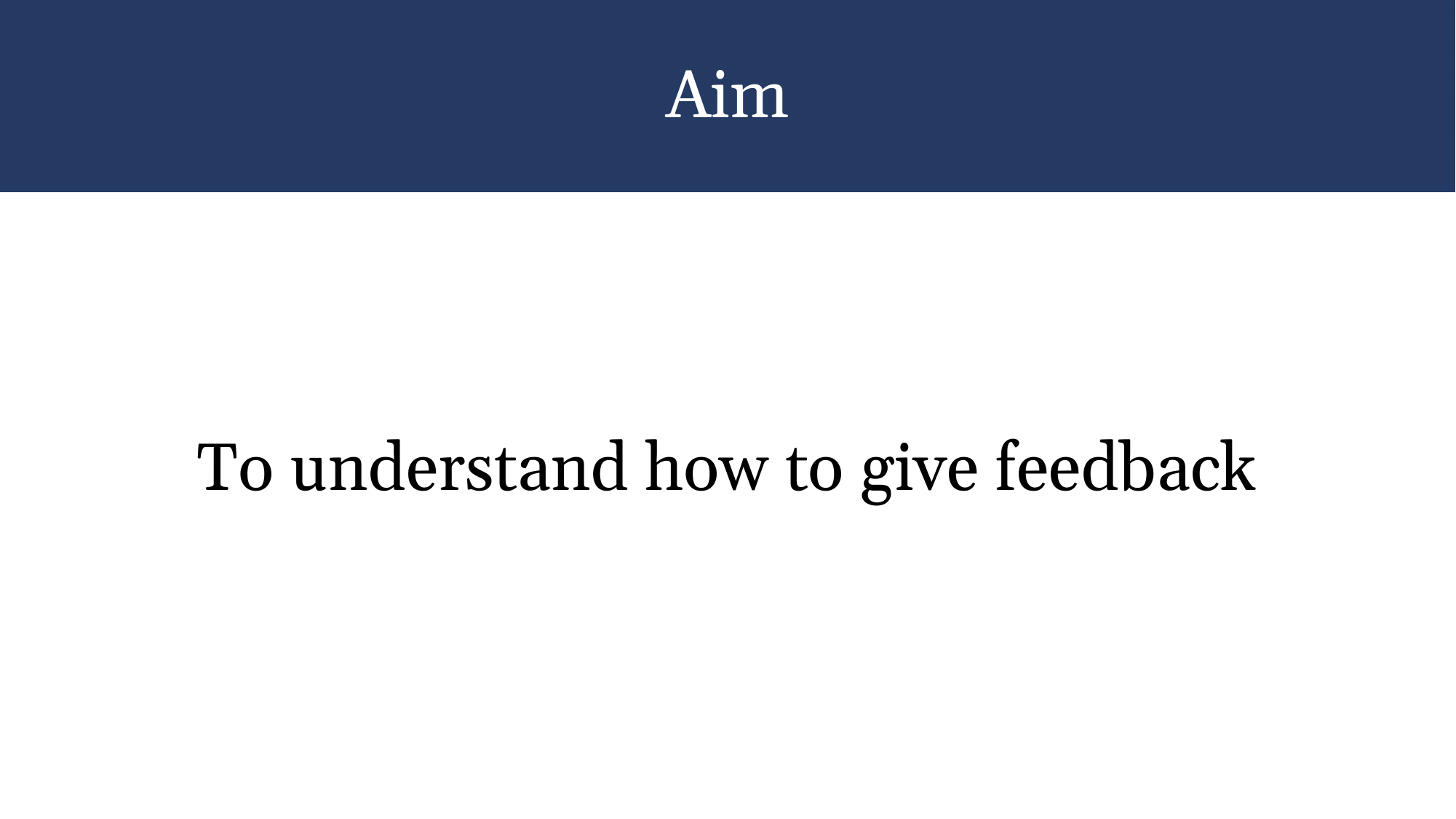

# Aim
To understand how to give feedback